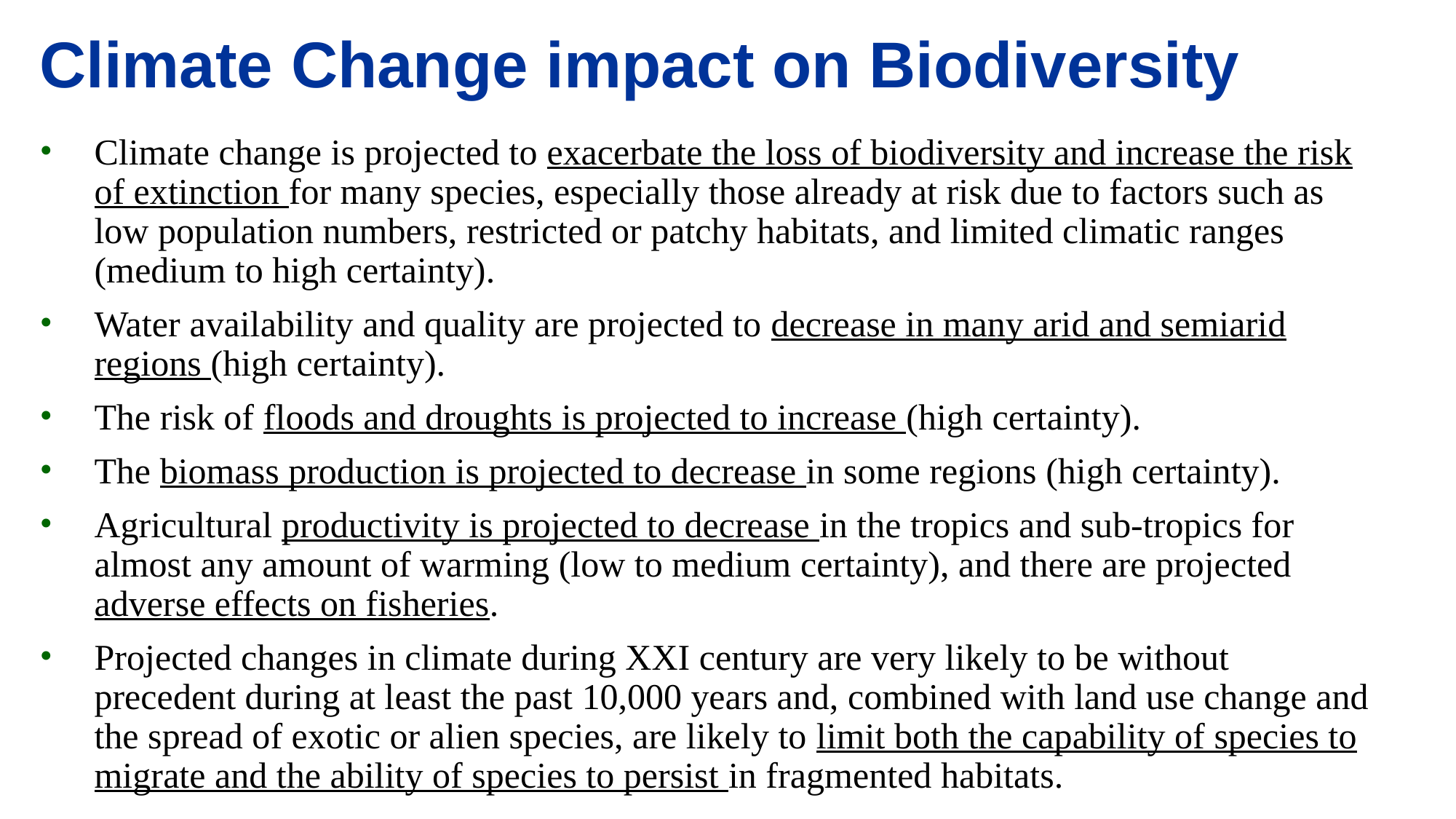

Climate Change impact on Biodiversity
Climate change is projected to exacerbate the loss of biodiversity and increase the risk of extinction for many species, especially those already at risk due to factors such as low population numbers, restricted or patchy habitats, and limited climatic ranges (medium to high certainty).
Water availability and quality are projected to decrease in many arid and semiarid regions (high certainty).
The risk of floods and droughts is projected to increase (high certainty).
The biomass production is projected to decrease in some regions (high certainty).
Agricultural productivity is projected to decrease in the tropics and sub-tropics for almost any amount of warming (low to medium certainty), and there are projected adverse effects on fisheries.
Projected changes in climate during XXI century are very likely to be without precedent during at least the past 10,000 years and, combined with land use change and the spread of exotic or alien species, are likely to limit both the capability of species to migrate and the ability of species to persist in fragmented habitats.